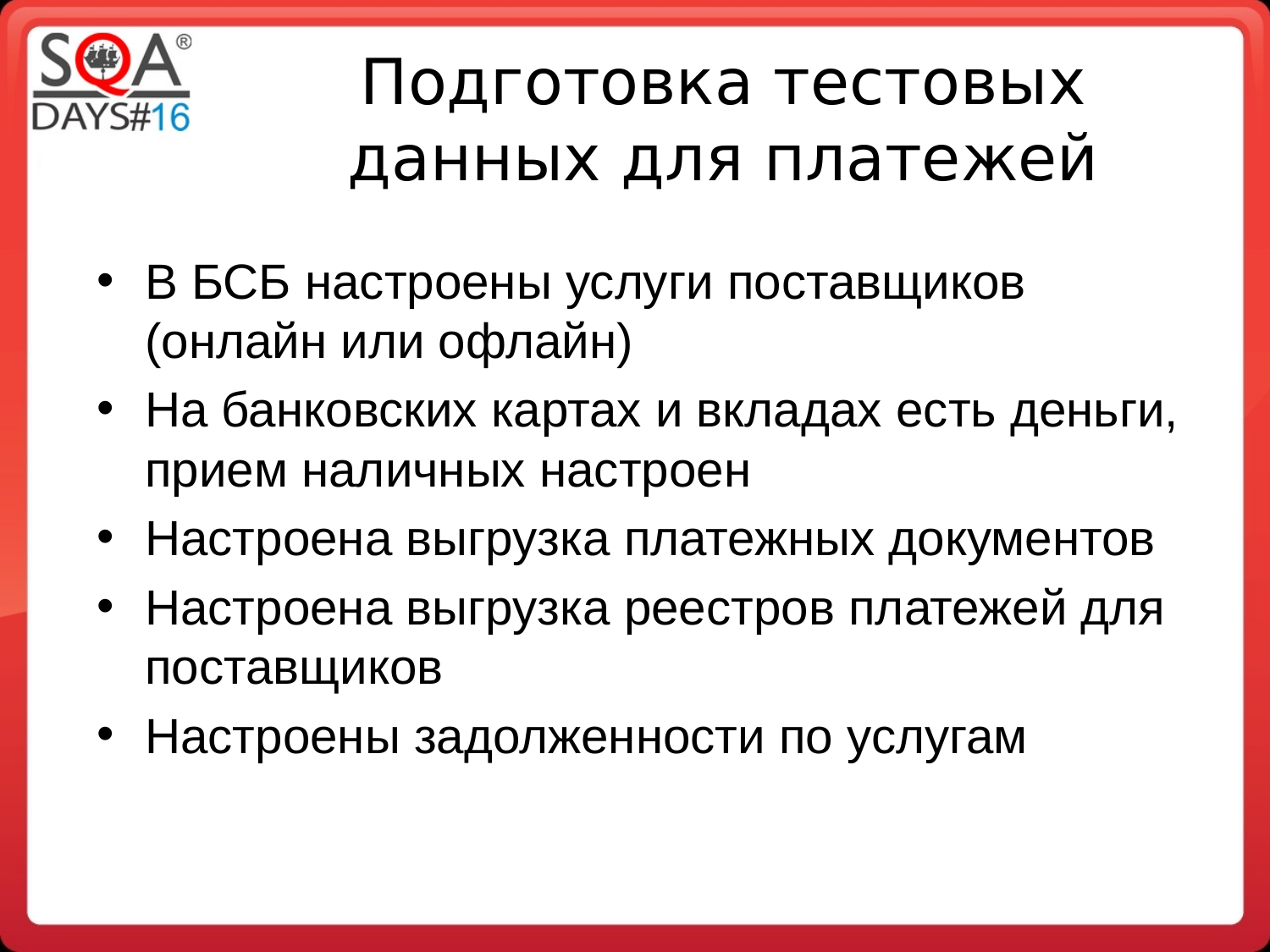

Подготовка тестовых данных для платежей

В БСБ настроены услуги поставщиков (онлайн или офлайн)
На банковских картах и вкладах есть деньги, прием наличных настроен
Настроена выгрузка платежных документов
Настроена выгрузка реестров платежей для поставщиков
Настроены задолженности по услугам